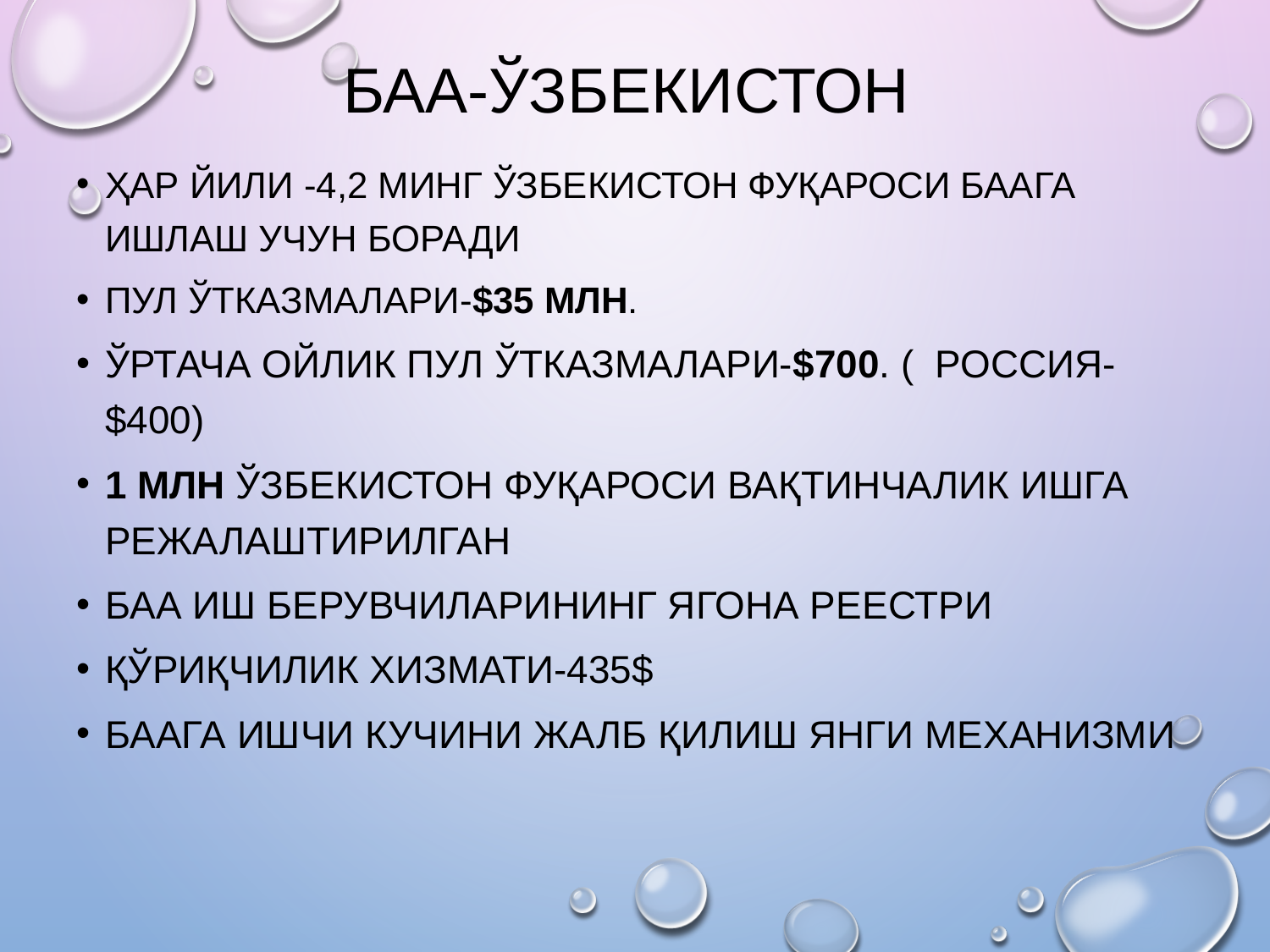

# БАА-ўзбекистон
Ҳар йили -4,2 минг ўзбекистон фуқароси БААга  ишлаш учун боради
Пул ўтказмалари-$35 млн.
Ўртача ойлик пул ўтказмалари-$700. (  Россия- $400)
1 млн ўзбекистон фуқароси вақтинчалик ишга режалаштирилган
БАА иш берувчиларининг ягона реестри
Қўриқчилик хизмати-435$
БААга Ишчи кучини жалб қилиш янги механизми